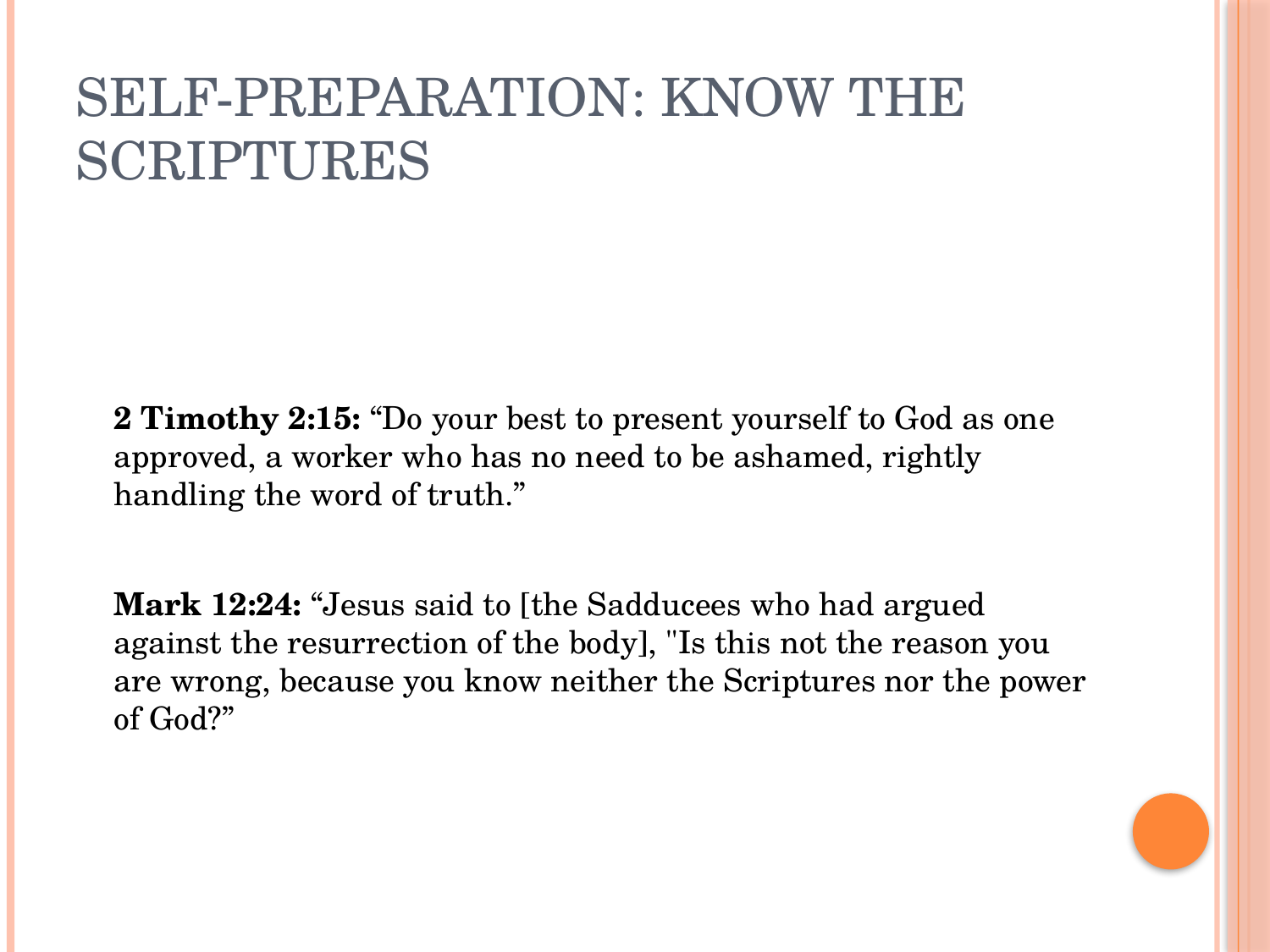

# Self-Preparation: Know the Scriptures
2 Timothy 2:15: “Do your best to present yourself to God as one approved, a worker who has no need to be ashamed, rightly handling the word of truth.”

Mark 12:24: “Jesus said to [the Sadducees who had argued against the resurrection of the body], "Is this not the reason you are wrong, because you know neither the Scriptures nor the power of God?”